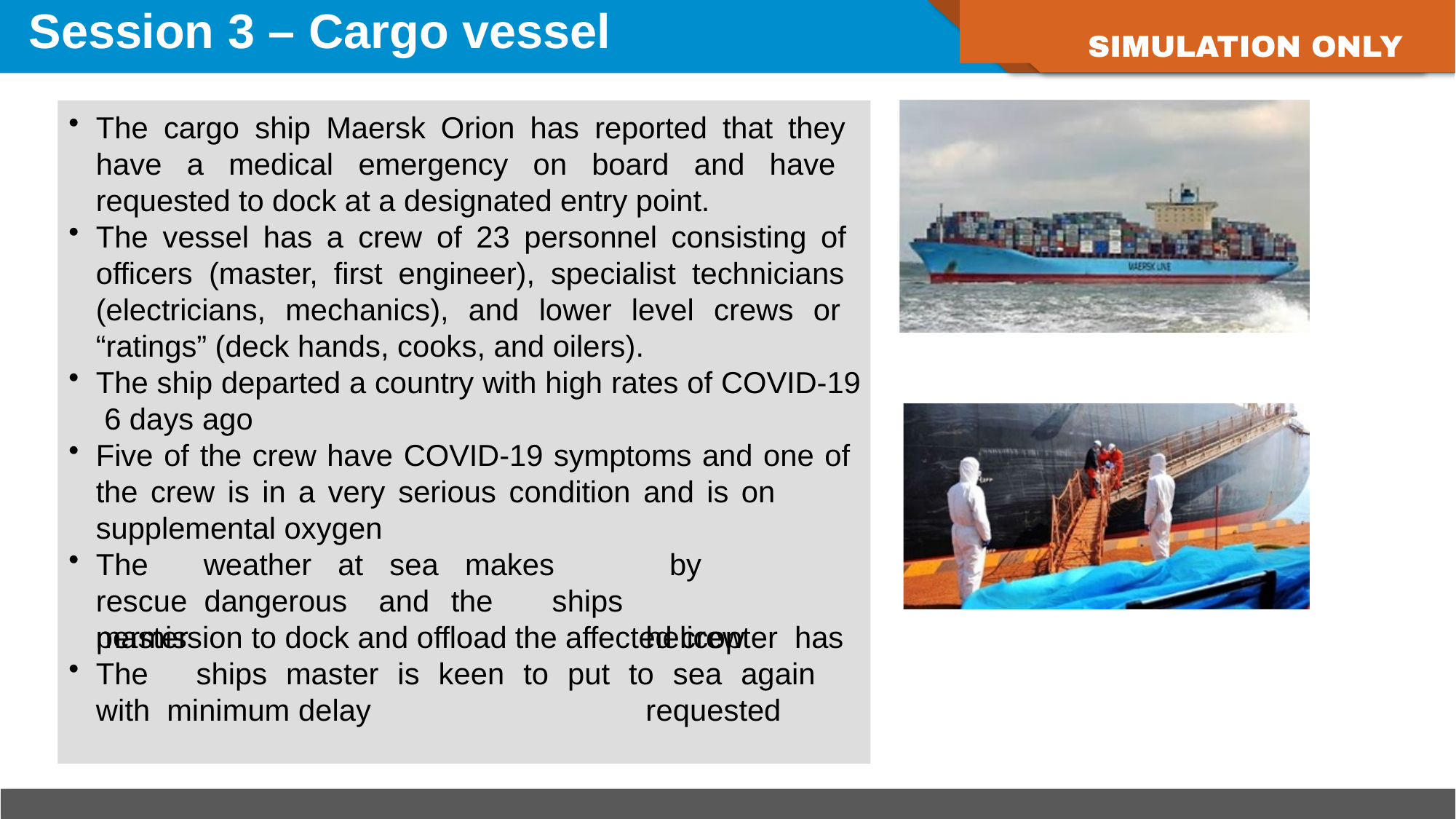

# Session 3 – Cargo vessel
SIMULATION ONLY

The cargo ship Maersk Orion has reported that they  have a medical emergency on board and have  requested to dock at a designated entry point.
The vessel has a crew of 23 personnel consisting of  officers (master, first engineer), specialist technicians  (electricians, mechanics), and lower level crews or  “ratings” (deck hands, cooks, and oilers).
The ship departed a country with high rates of COVID-19  6 days ago
Five of the crew have COVID-19 symptoms and one of  the crew is in a very serious condition and is on

supplemental oxygen
The	weather	at		sea		makes	rescue  dangerous	and	the	ships	master
by		helicopter  has	requested
permission to dock and offload the affected crew
The	ships	master	is	keen	to	put	to	sea	again	with  minimum delay